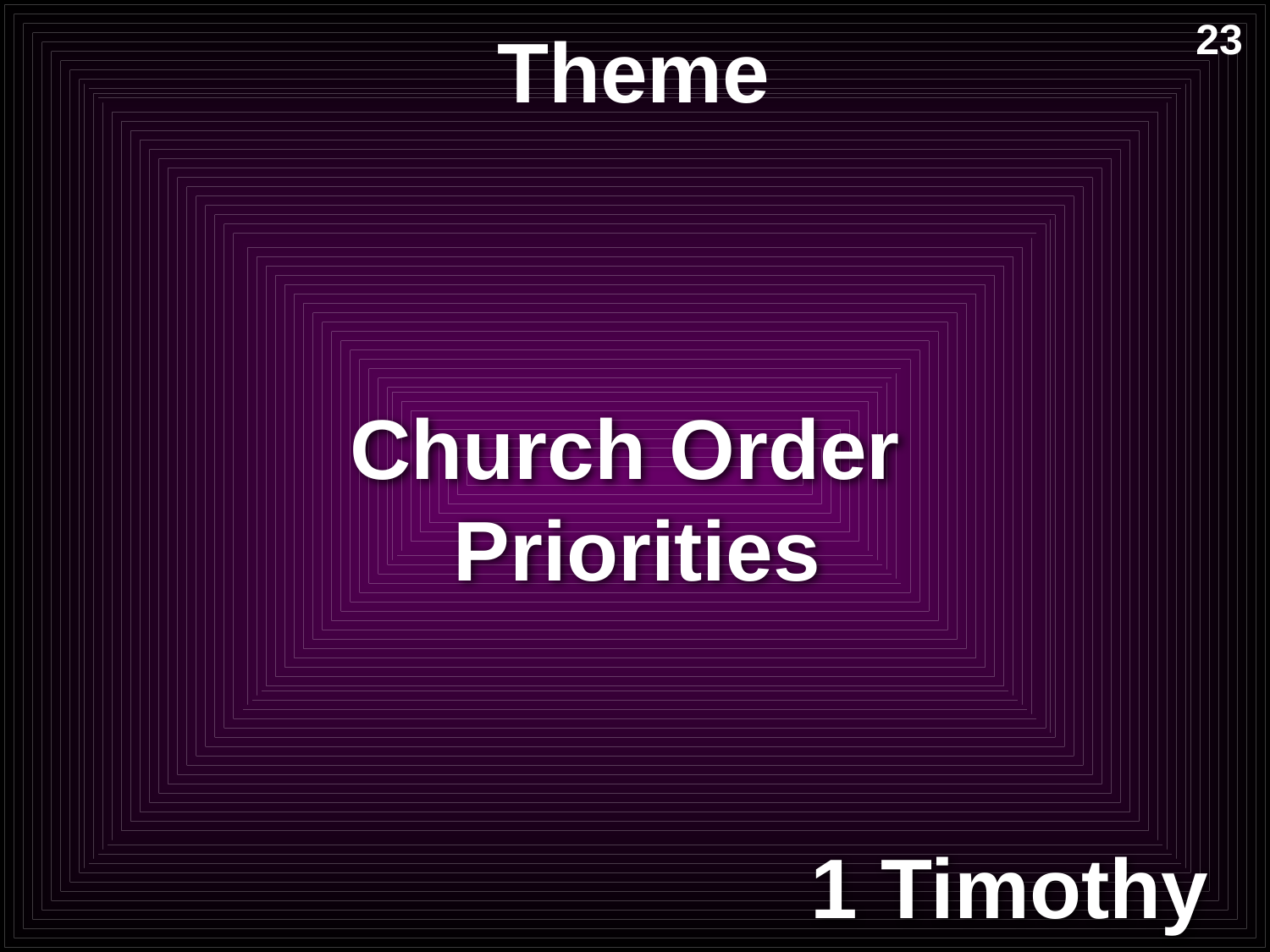

# Theme
23

Church Order
Priorities
1 Timothy